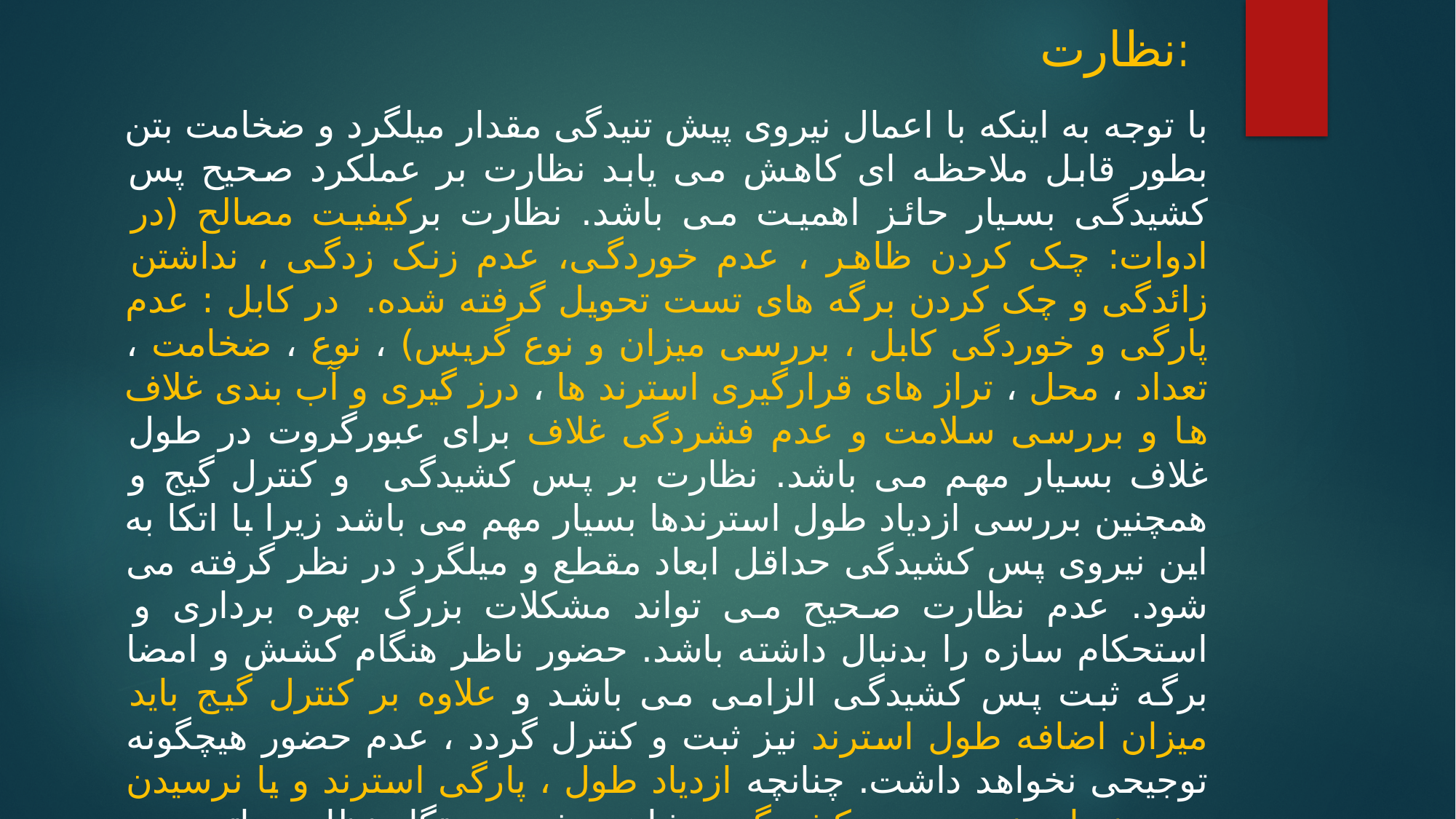

# نظارت:
با توجه به اینکه با اعمال نیروی پیش تنیدگی مقدار میلگرد و ضخامت بتن بطور قابل ملاحظه ای کاهش می یابد نظارت بر عملکرد صحیح پس کشیدگی بسیار حائز اهمیت می باشد. نظارت برکیفیت مصالح (در ادوات: چک کردن ظاهر ، عدم خوردگی، عدم زنک زدگی ، نداشتن زائدگی و چک کردن برگه های تست تحویل گرفته شده.  در کابل : عدم پارگی و خوردگی کابل ، بررسی میزان و نوع گریس) ، نوع ، ضخامت ، تعداد ، محل ، تراز های قرارگیری استرند ها ، درز گیری و آب بندی غلاف ها و بررسی سلامت و عدم فشردگی غلاف برای عبورگروت در طول غلاف بسیار مهم می باشد. نظارت بر پس کشیدگی  و کنترل گیج و همچنین بررسی ازدیاد طول استرندها بسیار مهم می باشد زیرا با اتکا به این نیروی پس کشیدگی حداقل ابعاد مقطع و میلگرد در نظر گرفته می شود. عدم نظارت صحیح می تواند مشکلات بزرگ بهره برداری و استحکام سازه را بدنبال داشته باشد. حضور ناظر هنگام کشش و امضا برگه ثبت پس کشیدگی الزامی می باشد و علاوه بر کنترل گیج باید میزان اضافه طول استرند نیز ثبت و کنترل گردد ، عدم حضور هیچگونه توجیحی نخواهد داشت. چنانچه ازدیاد طول ، پارگی استرند و یا نرسیدن به حدنصاب نیروی پس کشیدگی مشاهده شود دستگاه نظارت باتوجه به بررسی های انجام شده و علت آن و هماهنگی و نظر طراح که براساس فایل های محاسباتی و ضرایب اطمینان طراح و بندهای آیین نامه ای می باشد (به میزان 2% ) در صورت کم بودن مقادیر فوق کار ادامه پیدا می کند و یا استرند اضافه می شود. استرند ها و ادوات آن باید تست های لازم را مطابق آیین نامه ، توصیه های PTI  و دیگر منابع معتبر اخذ نمایند و مستندات آن ثبت شود.